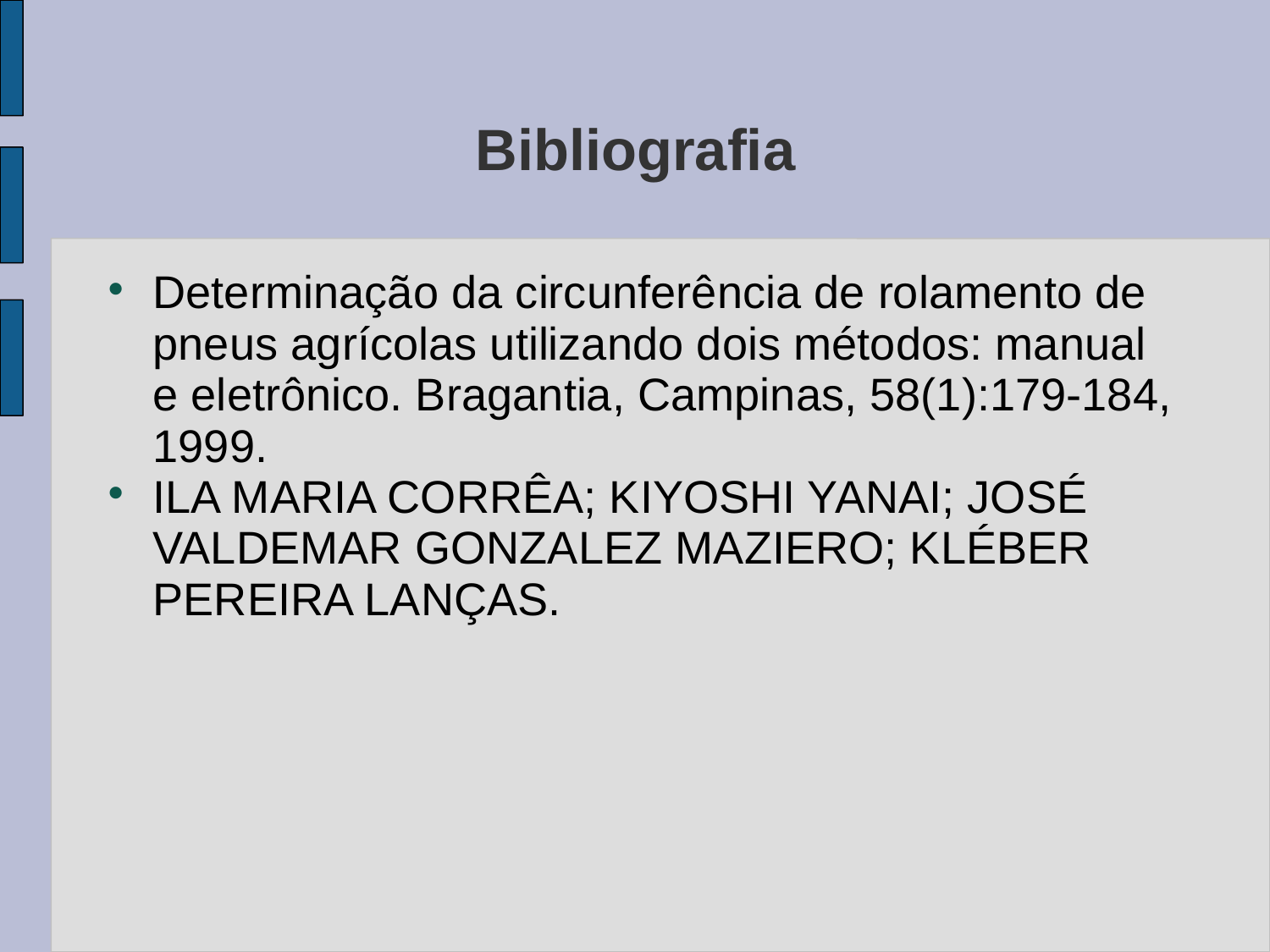

# Bibliografia
Determinação da circunferência de rolamento de pneus agrícolas utilizando dois métodos: manual e eletrônico. Bragantia, Campinas, 58(1):179-184, 1999.
ILA MARIA CORRÊA; KIYOSHI YANAI; JOSÉ VALDEMAR GONZALEZ MAZIERO; KLÉBER PEREIRA LANÇAS.